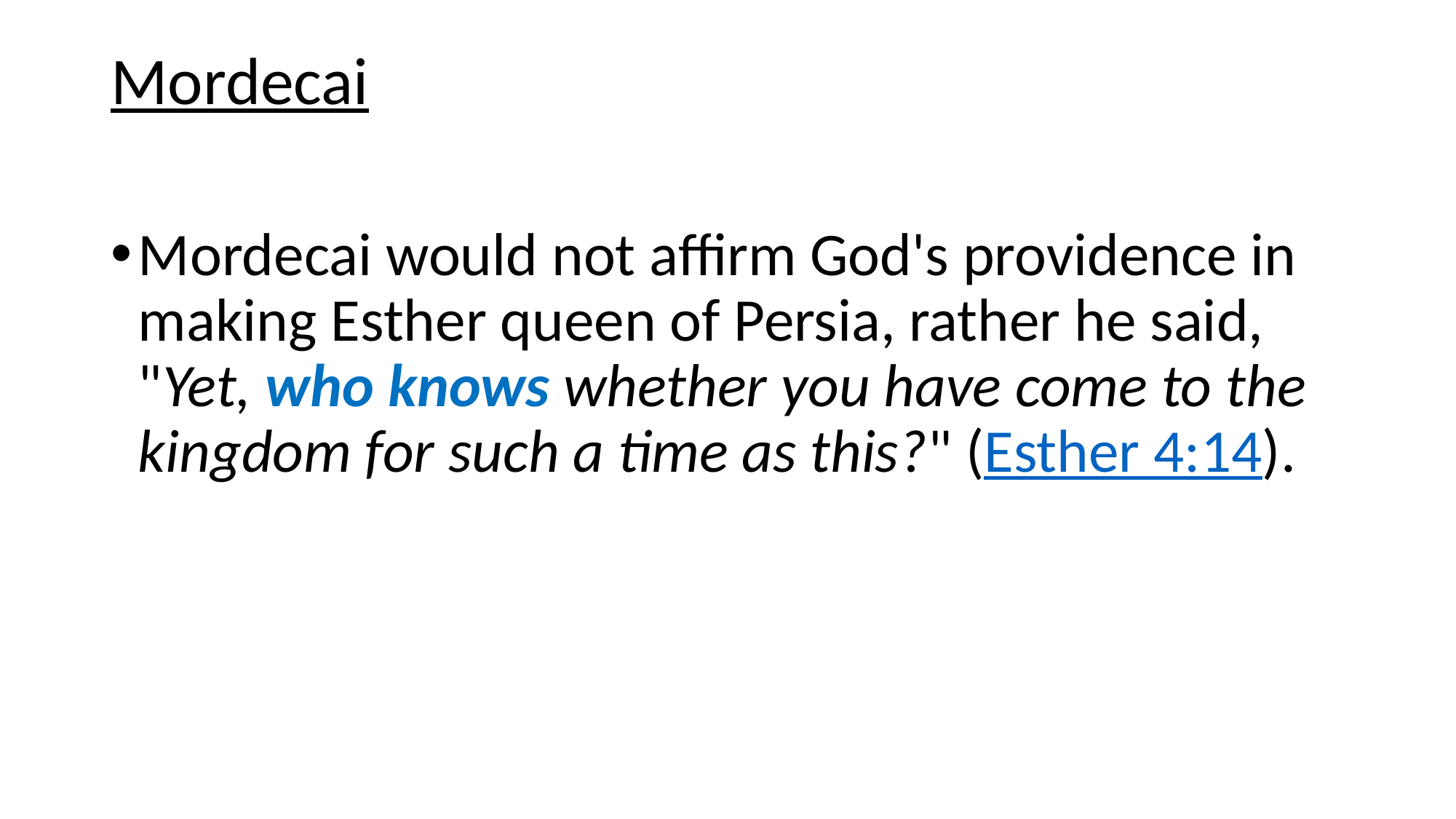

# Mordecai
Mordecai would not affirm God's providence in making Esther queen of Persia, rather he said, "Yet, who knows whether you have come to the kingdom for such a time as this?" (Esther 4:14).